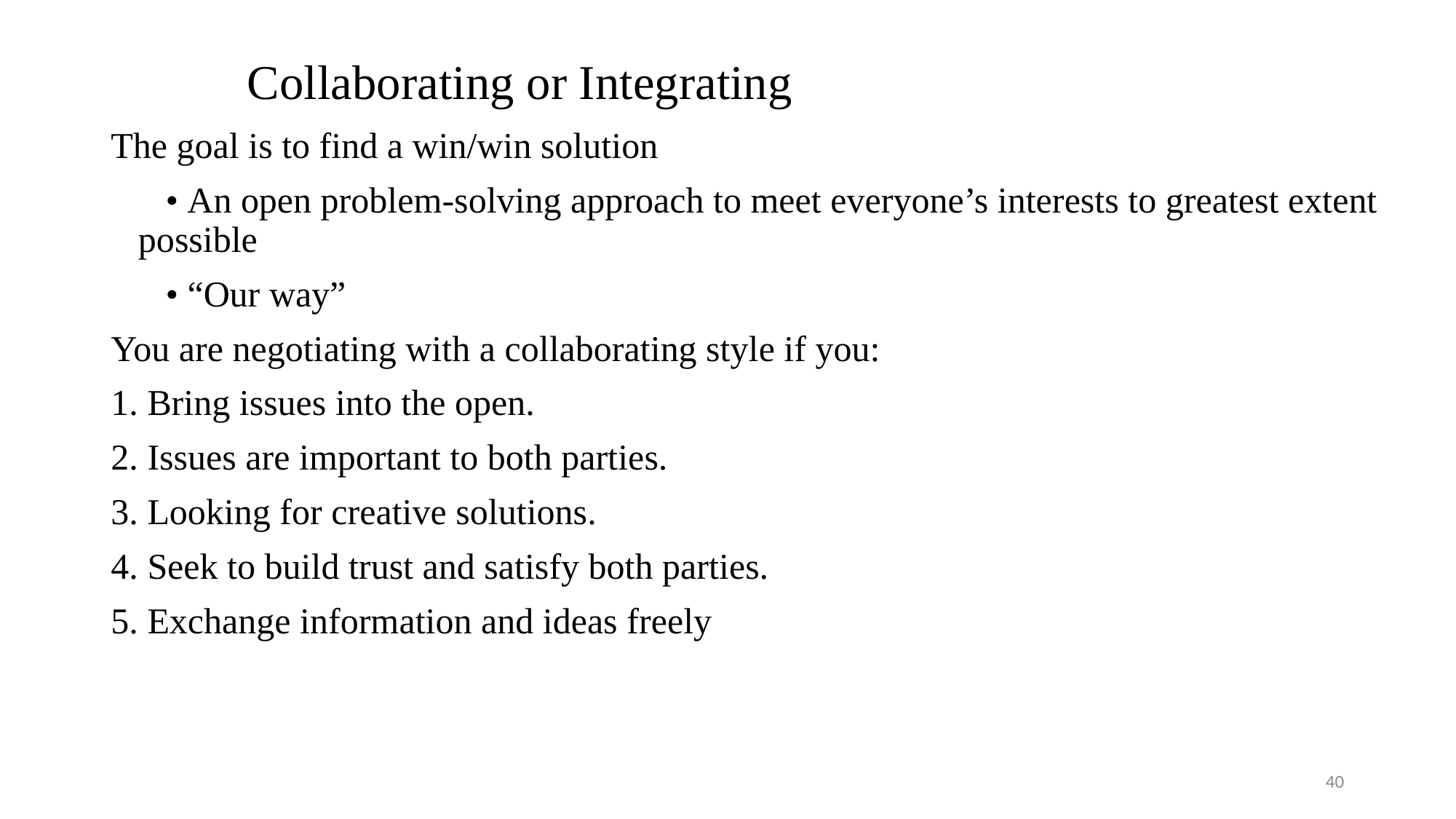

# Collaborating or Integrating
The goal is to find a win/win solution
      • An open problem-solving approach to meet everyone’s interests to greatest extent possible
      • “Our way”
You are negotiating with a collaborating style if you:
1. Bring issues into the open.
2. Issues are important to both parties.
3. Looking for creative solutions.
4. Seek to build trust and satisfy both parties.
5. Exchange information and ideas freely
40